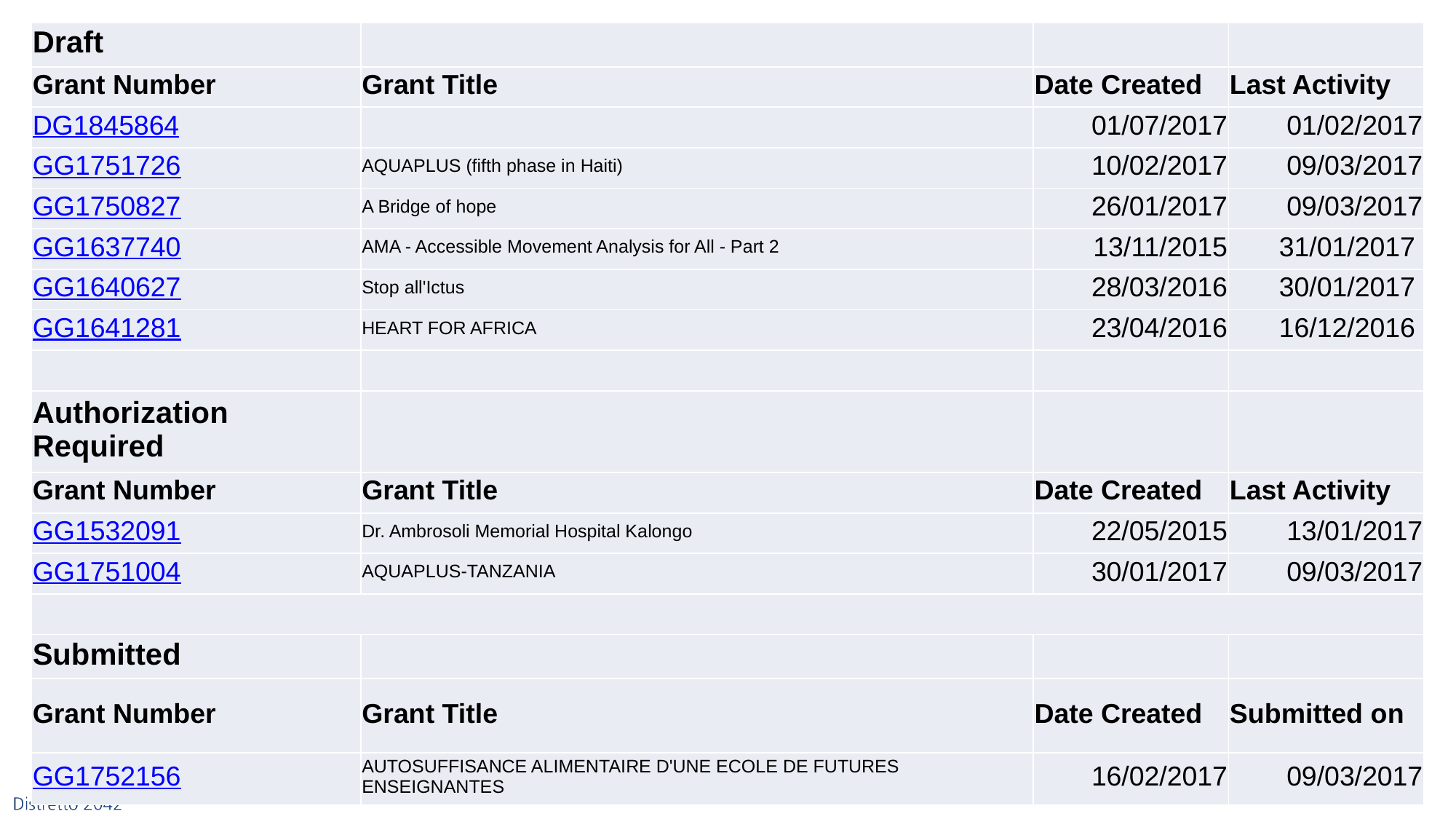

| Draft |  |  |  |
| --- | --- | --- | --- |
| Grant Number | Grant Title | Date Created | Last Activity |
| DG1845864 |  | 01/07/2017 | 01/02/2017 |
| GG1751726 | AQUAPLUS (fifth phase in Haiti) | 10/02/2017 | 09/03/2017 |
| GG1750827 | A Bridge of hope | 26/01/2017 | 09/03/2017 |
| GG1637740 | AMA - Accessible Movement Analysis for All - Part 2 | 13/11/2015 | 31/01/2017 |
| GG1640627 | Stop all'Ictus | 28/03/2016 | 30/01/2017 |
| GG1641281 | HEART FOR AFRICA | 23/04/2016 | 16/12/2016 |
|  |  |  |  |
| Authorization Required |  |  |  |
| Grant Number | Grant Title | Date Created | Last Activity |
| GG1532091 | Dr. Ambrosoli Memorial Hospital Kalongo | 22/05/2015 | 13/01/2017 |
| GG1751004 | AQUAPLUS-TANZANIA | 30/01/2017 | 09/03/2017 |
|  |  |  |  |
| Submitted |  |  |  |
| Grant Number | Grant Title | Date Created | Submitted on |
| GG1752156 | AUTOSUFFISANCE ALIMENTAIRE D'UNE ECOLE DE FUTURES ENSEIGNANTES | 16/02/2017 | 09/03/2017 |